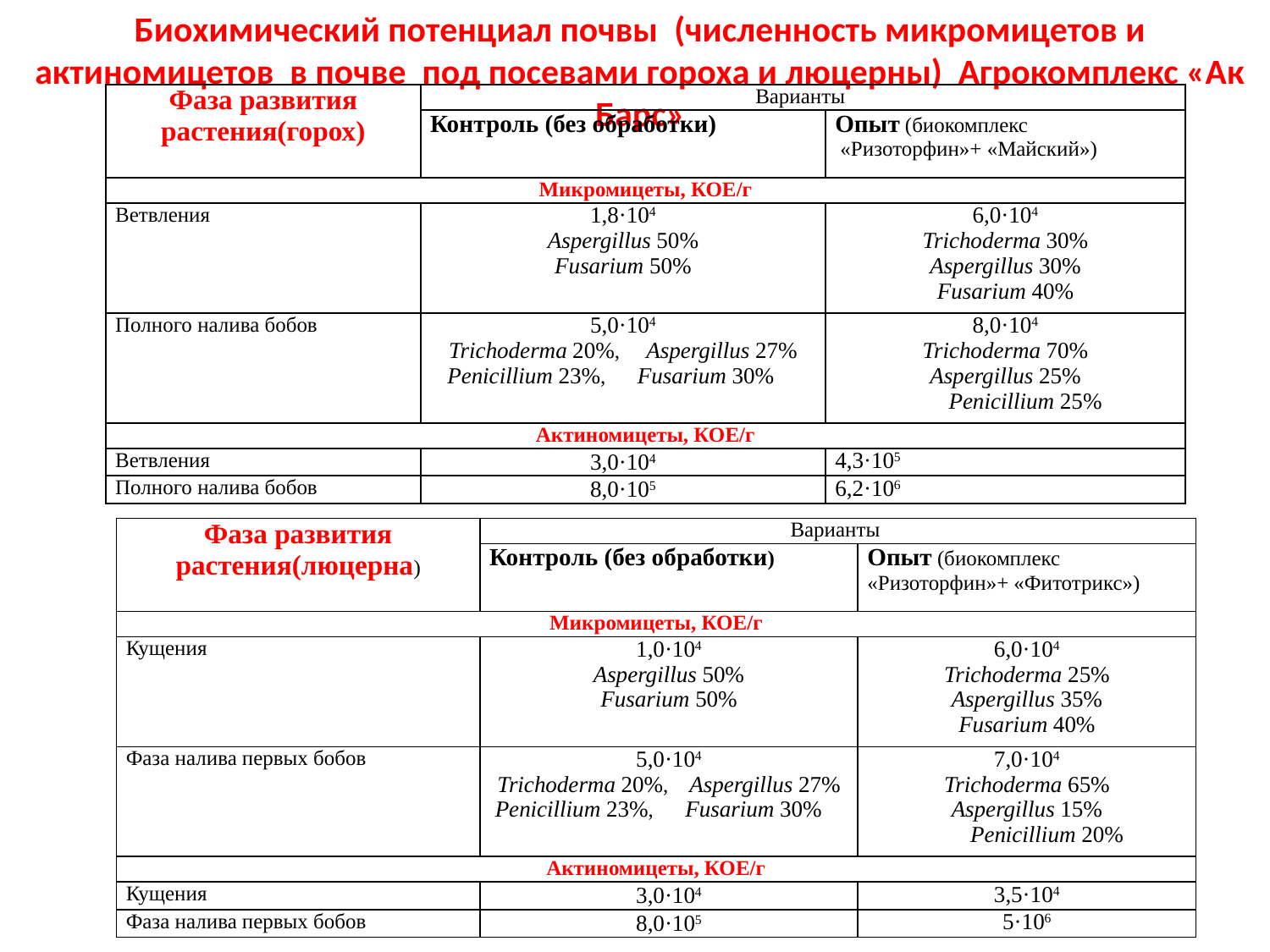

Биохимический потенциал почвы  (численность микромицетов и актиномицетов  в почве  под посевами гороха и люцерны)  Агрокомплекс «Ак Барс»

| Фаза развития растения(горох) | Варианты |  |
| --- | --- | --- |
|  | Контроль (без обработки) | Опыт (биокомплекс «Ризоторфин»+ «Майский») |
| Микромицеты, КОЕ/г |  |  |
| Ветвления | 1,8·104 Aspergillus 50% Fusarium 50% | 6,0·104 Trichoderma 30% Aspergillus 30% Fusarium 40% |
| Полного налива бобов | 5,0·104 Trichoderma 20%, Aspergillus 27% Penicillium 23%, Fusarium 30% | 8,0·104 Trichoderma 70% Aspergillus 25% Penicillium 25% |
| Актиномицеты, КОЕ/г |  |  |
| Ветвления | 3,0·104 | 4,3·105 |
| Полного налива бобов | 8,0·105 | 6,2·106 |
| Фаза развития растения(люцерна) | Варианты |  |
| --- | --- | --- |
|  | Контроль (без обработки) | Опыт (биокомплекс «Ризоторфин»+ «Фитотрикс») |
| Микромицеты, КОЕ/г |  |  |
| Кущения | 1,0·104 Aspergillus 50% Fusarium 50% | 6,0·104 Trichoderma 25% Aspergillus 35% Fusarium 40% |
| Фаза налива первых бобов | 5,0·104 Trichoderma 20%, Aspergillus 27% Penicillium 23%, Fusarium 30% | 7,0·104 Trichoderma 65% Aspergillus 15% Penicillium 20% |
| Актиномицеты, КОЕ/г |  |  |
| Кущения | 3,0·104 | 3,5·104 |
| Фаза налива первых бобов | 8,0·105 | 5·106 |